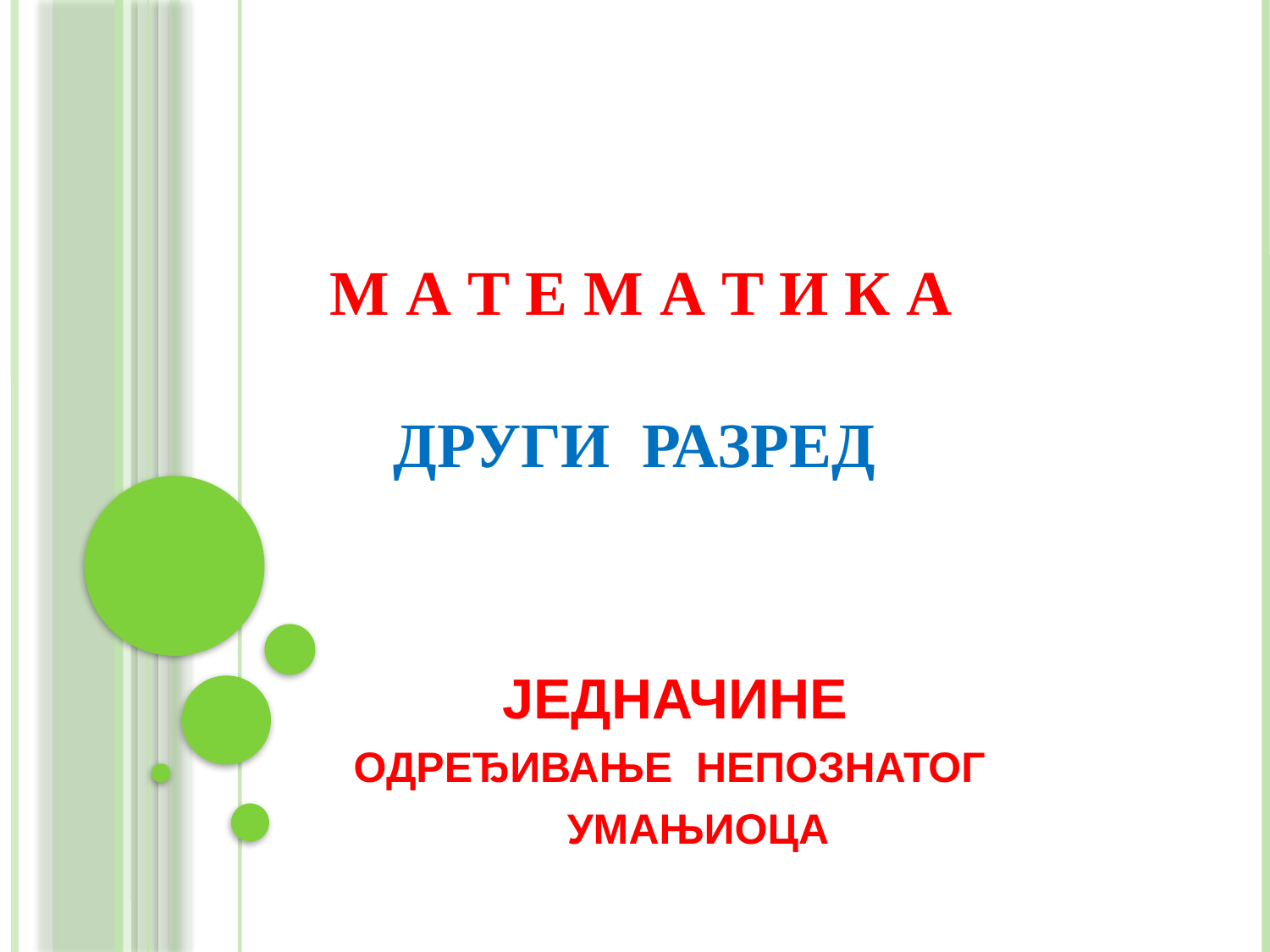

# М А Т Е М А Т И К А ДРУГИ  РАЗРЕД
           ЈЕДНАЧИНЕ
  ОДРЕЂИВАЊЕ  НЕПОЗНАТОГ
                    УМАЊИОЦА